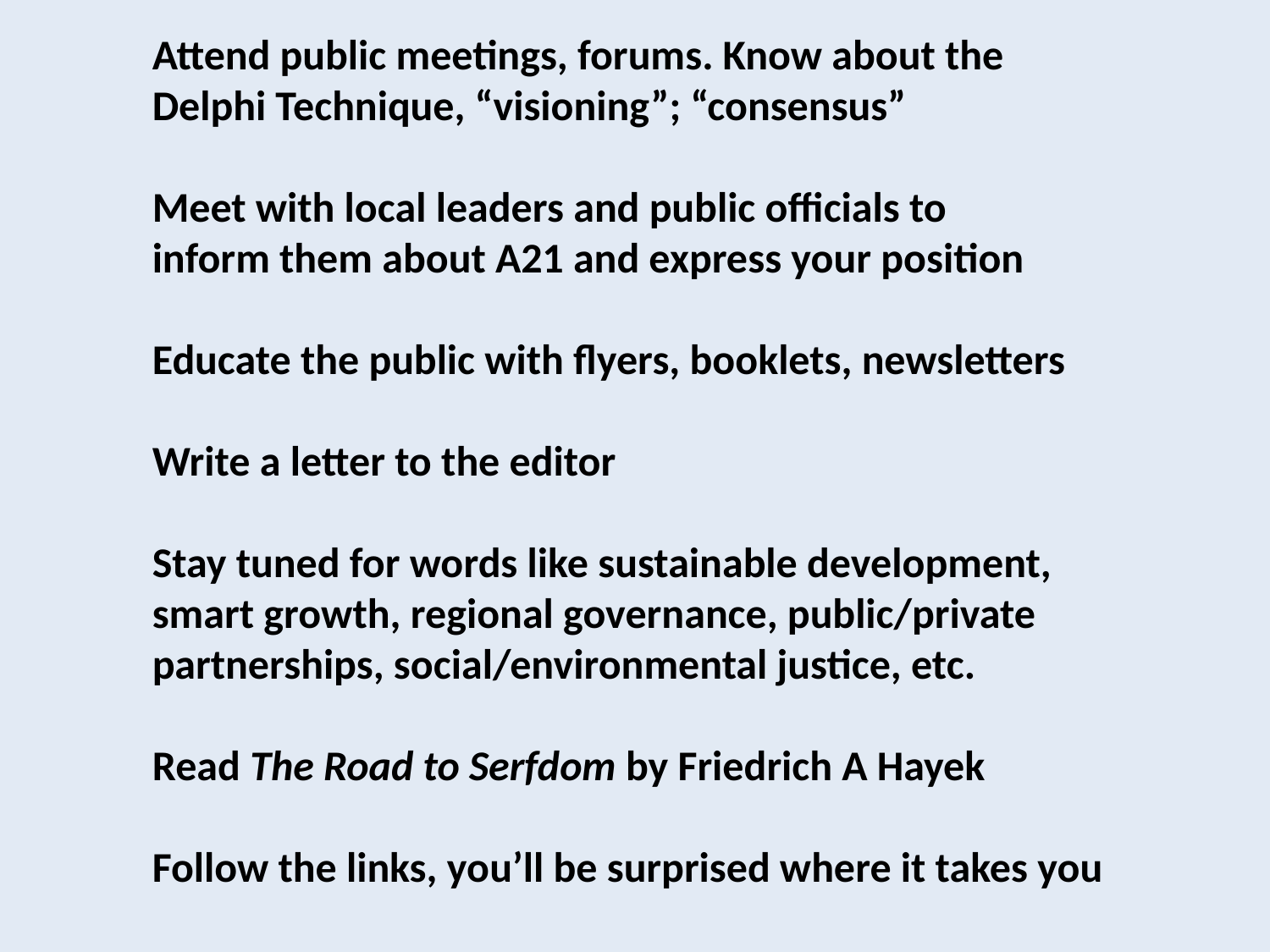

Attend public meetings, forums. Know about the
Delphi Technique, “visioning”; “consensus”

Meet with local leaders and public officials to
inform them about A21 and express your position

Educate the public with flyers, booklets, newsletters

Write a letter to the editor

Stay tuned for words like sustainable development,
smart growth, regional governance, public/private
partnerships, social/environmental justice, etc.

Read The Road to Serfdom by Friedrich A Hayek

Follow the links, you’ll be surprised where it takes you